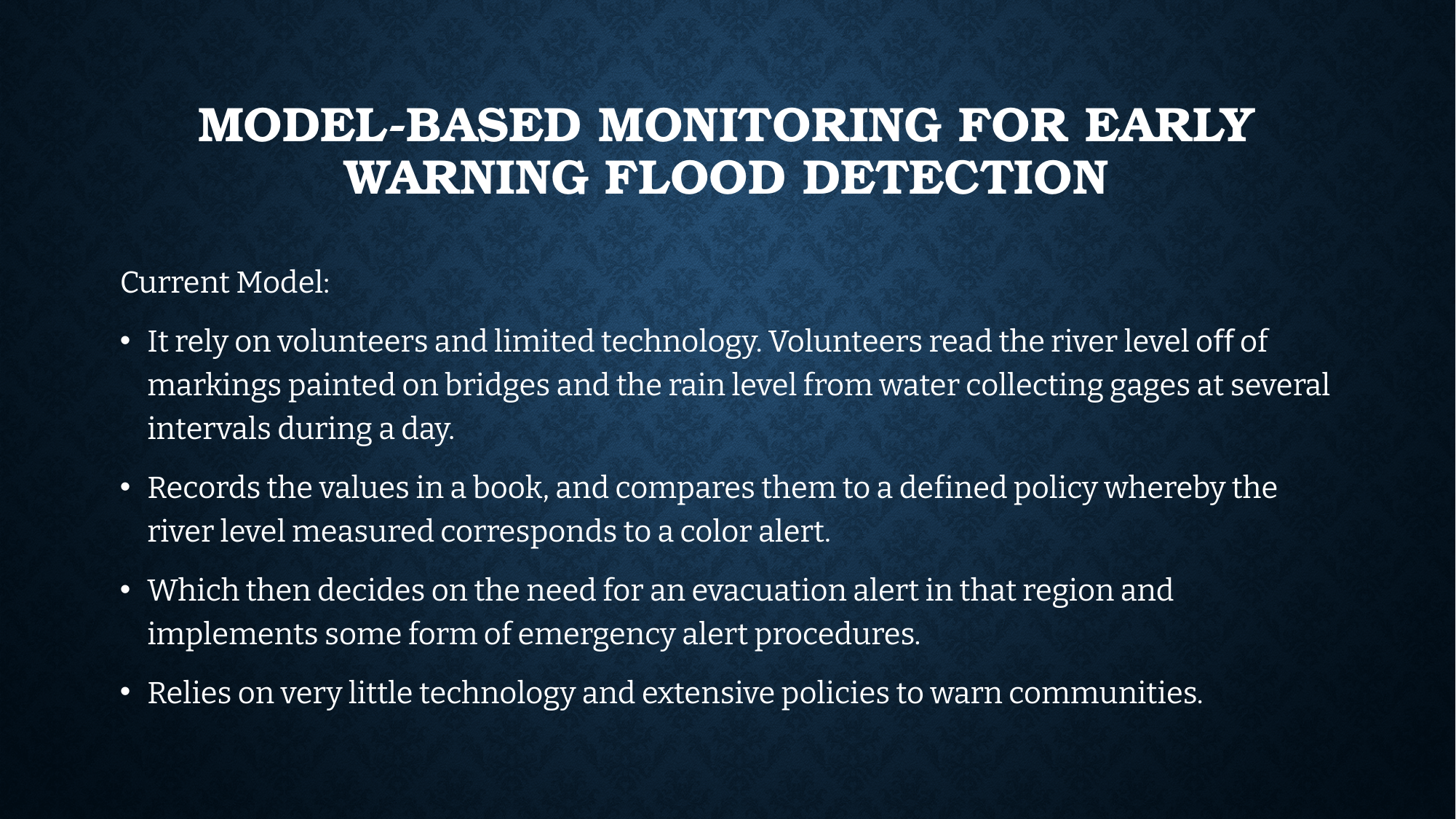

# MODEL-BASED MONITORING FOR EARLY WARNING FLOOD DETECTION
Current Model:
It rely on volunteers and limited technology. Volunteers read the river level oﬀ of markings painted on bridges and the rain level from water collecting gages at several intervals during a day.
Records the values in a book, and compares them to a deﬁned policy whereby the river level measured corresponds to a color alert.
Which then decides on the need for an evacuation alert in that region and implements some form of emergency alert procedures.
Relies on very little technology and extensive policies to warn communities.